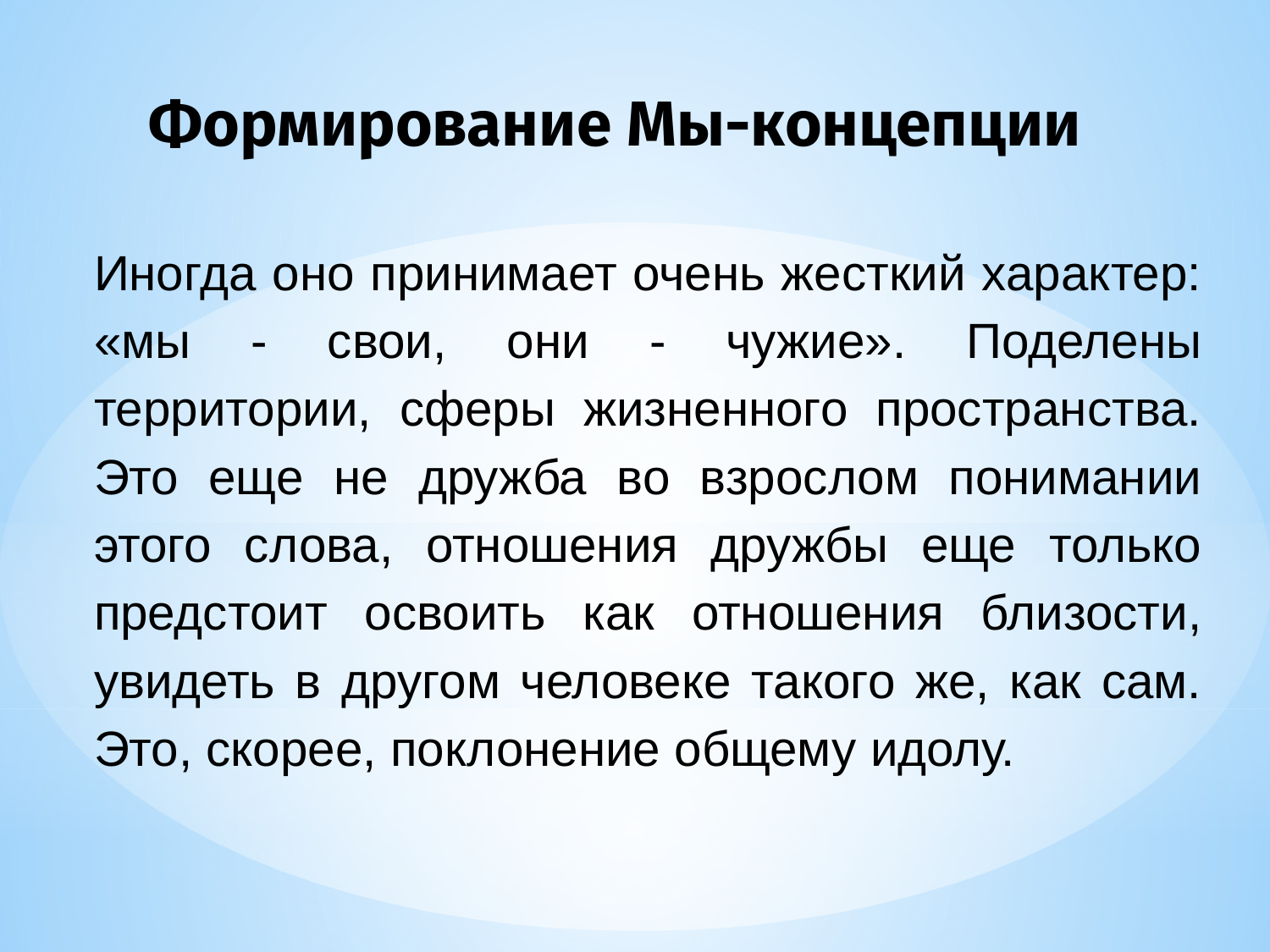

# Формирование Мы-концепции
Иногда оно принимает очень жесткий характер: «мы - свои, они - чужие». Поделены территории, сферы жизненного пространства. Это еще не дружба во взрослом понимании этого слова, отношения дружбы еще только предстоит освоить как отношения близости, увидеть в другом человеке такого же, как сам. Это, скорее, поклонение общему идолу.